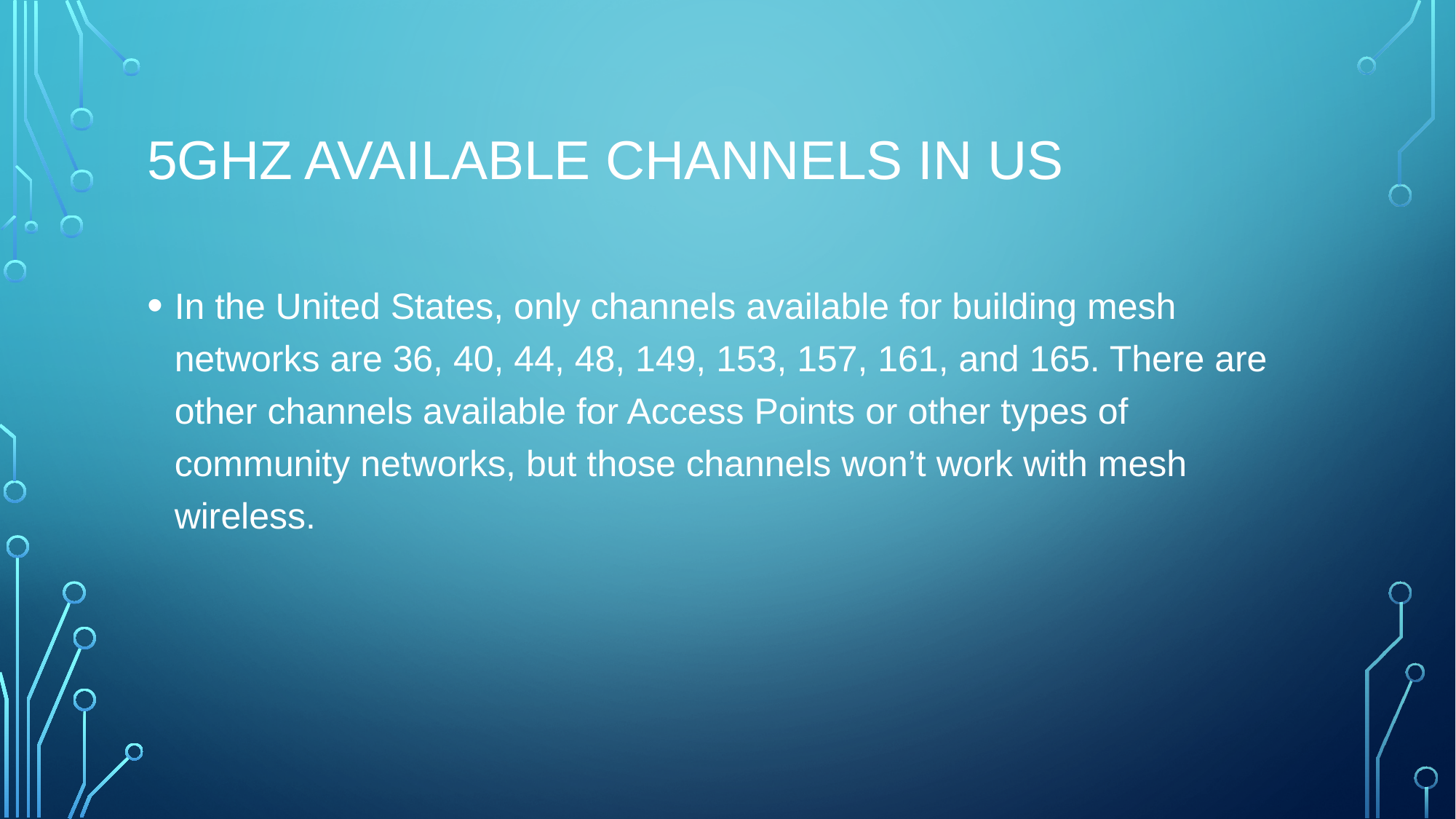

# 5ghz available channels in us
In the United States, only channels available for building mesh networks are 36, 40, 44, 48, 149, 153, 157, 161, and 165. There are other channels available for Access Points or other types of community networks, but those channels won’t work with mesh wireless.